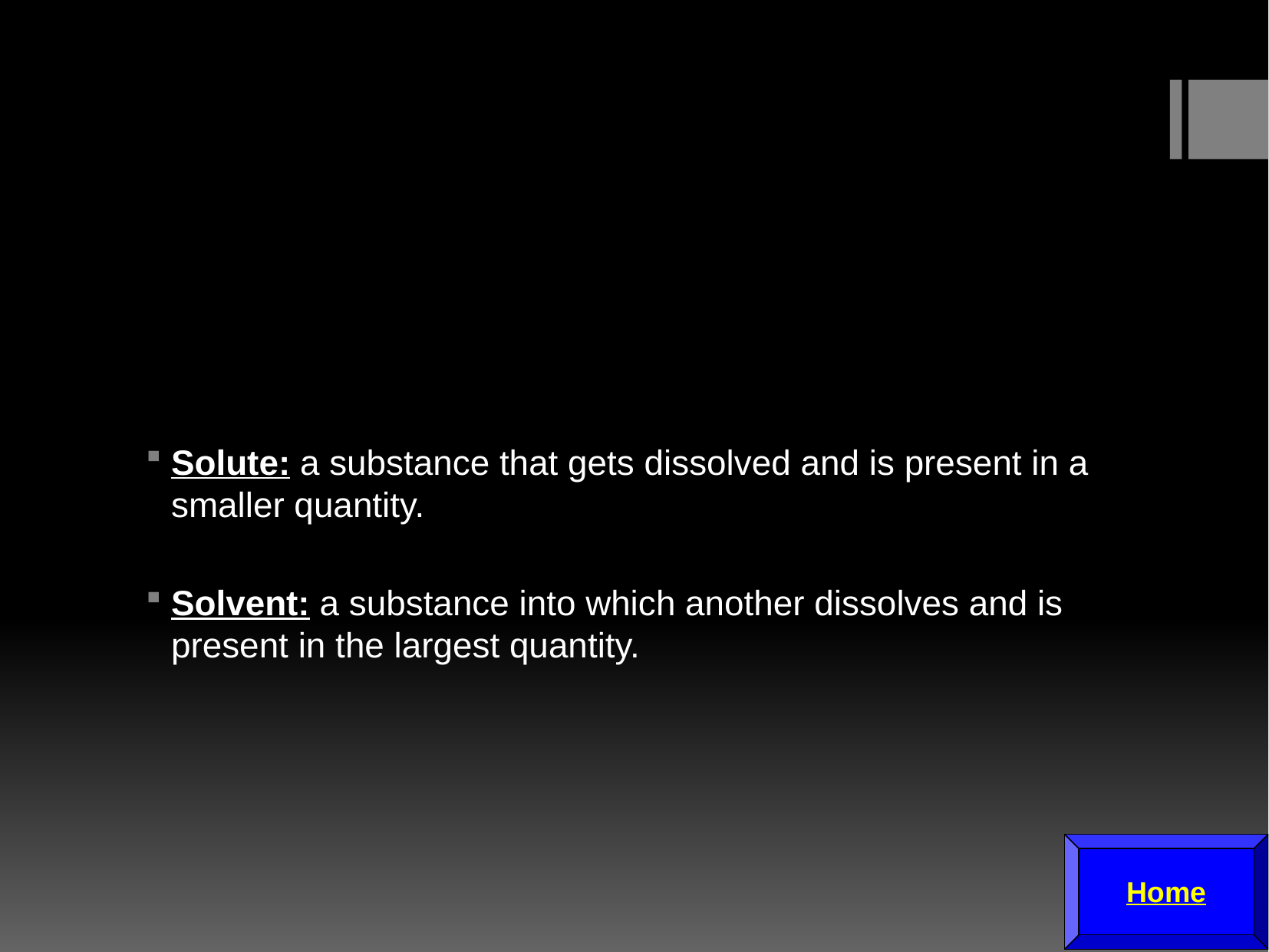

Solute: a substance that gets dissolved and is present in a smaller quantity.

Solvent: a substance into which another dissolves and is present in the largest quantity.
Home